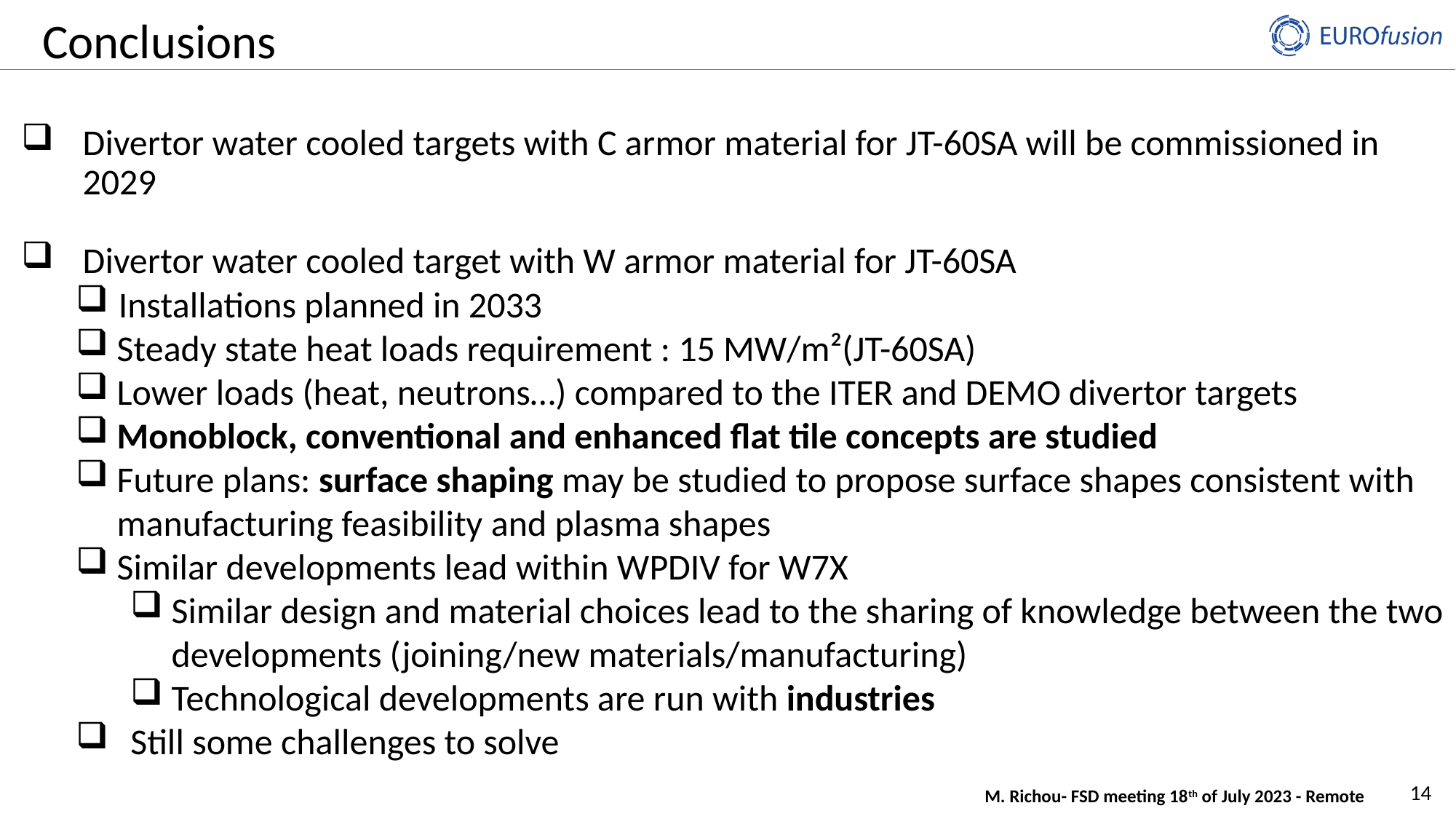

# Conclusions
Divertor water cooled targets with C armor material for JT-60SA will be commissioned in 2029

Divertor water cooled target with W armor material for JT-60SA
Installations planned in 2033
Steady state heat loads requirement : 15 MW/m²(JT-60SA)
Lower loads (heat, neutrons…) compared to the ITER and DEMO divertor targets
Monoblock, conventional and enhanced flat tile concepts are studied
Future plans: surface shaping may be studied to propose surface shapes consistent with manufacturing feasibility and plasma shapes
Similar developments lead within WPDIV for W7X
Similar design and material choices lead to the sharing of knowledge between the two developments (joining/new materials/manufacturing)
Technological developments are run with industries
Still some challenges to solve
14
M. Richou- FSD meeting 18th of July 2023 - Remote